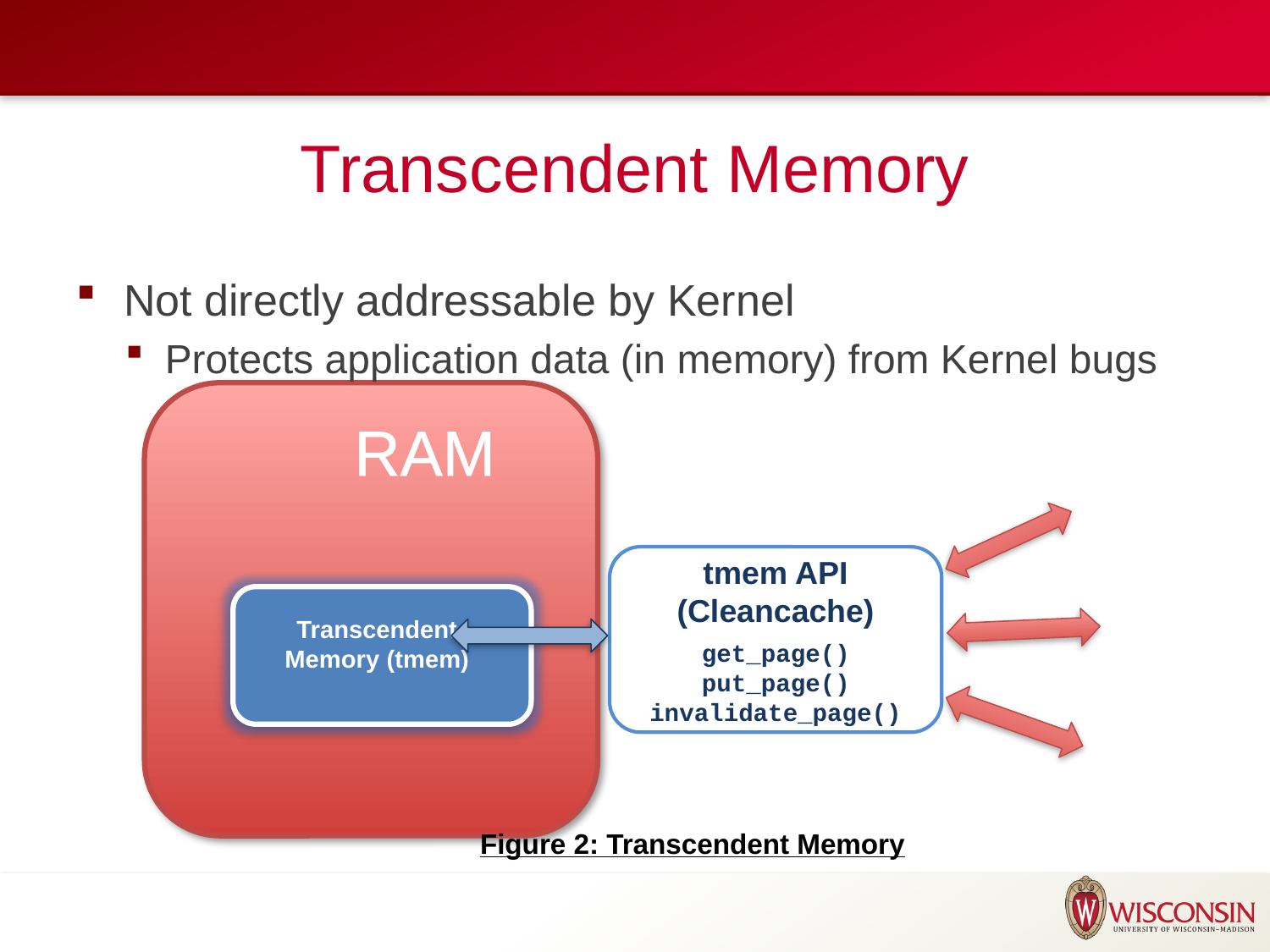

# Transcendent Memory
Not directly addressable by Kernel
Protects application data (in memory) from Kernel bugs
RAM

tmem API
(Cleancache)

get_page()
put_page()
invalidate_page()
Transcendent Memory (tmem)

Figure 2: Transcendent Memory